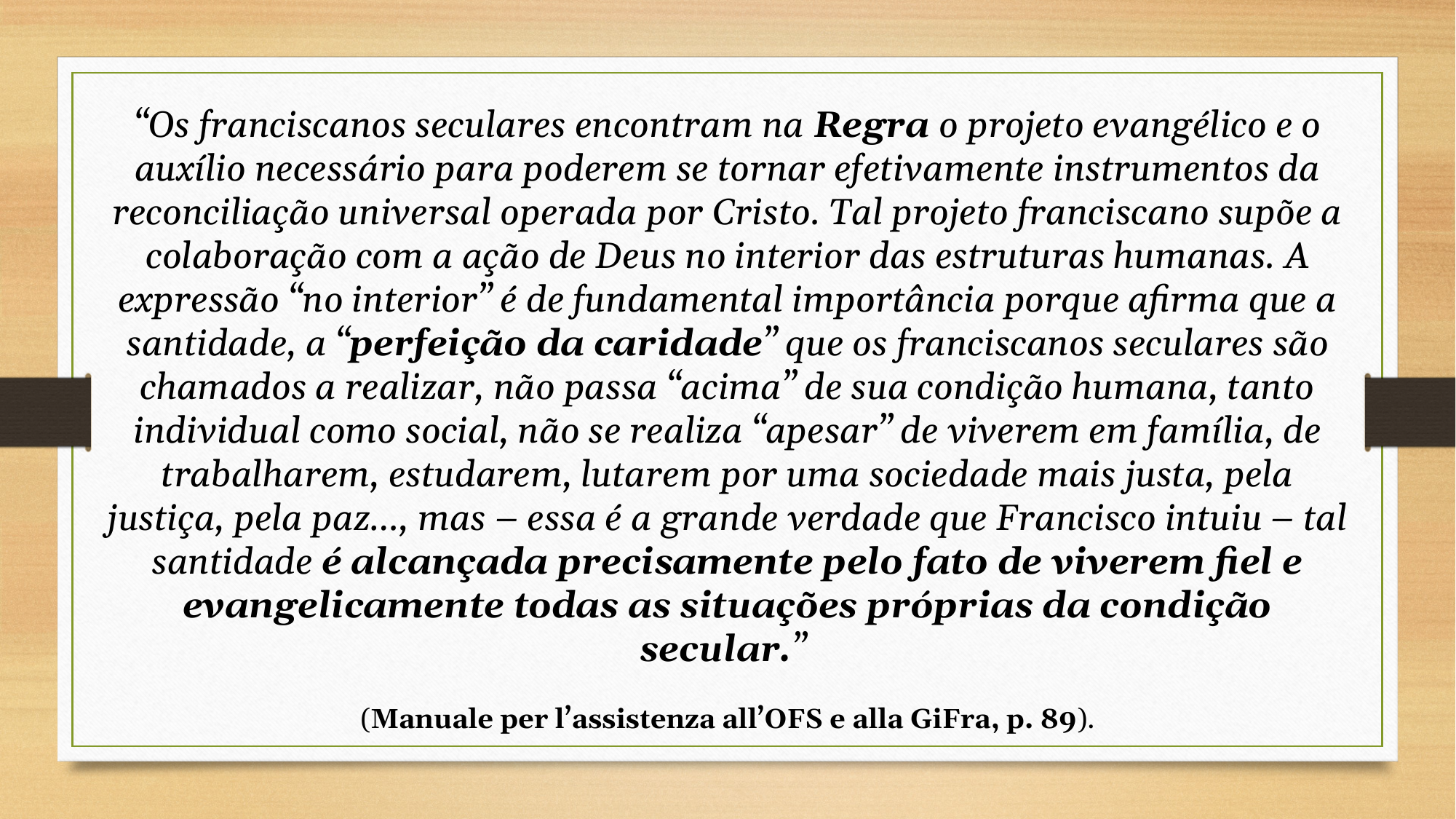

“Os franciscanos seculares encontram na Regra o projeto evangélico e o auxílio necessário para poderem se tornar efetivamente instrumentos da reconciliação universal operada por Cristo. Tal projeto franciscano supõe a colaboração com a ação de Deus no interior das estruturas humanas. A expressão “no interior” é de fundamental importância porque afirma que a santidade, a “perfeição da caridade” que os franciscanos seculares são chamados a realizar, não passa “acima” de sua condição humana, tanto individual como social, não se realiza “apesar” de viverem em família, de trabalharem, estudarem, lutarem por uma sociedade mais justa, pela justiça, pela paz…, mas – essa é a grande verdade que Francisco intuiu – tal santidade é alcançada precisamente pelo fato de viverem fiel e evangelicamente todas as situações próprias da condição secular.”

(Manuale per l’assistenza all’OFS e alla GiFra, p. 89).